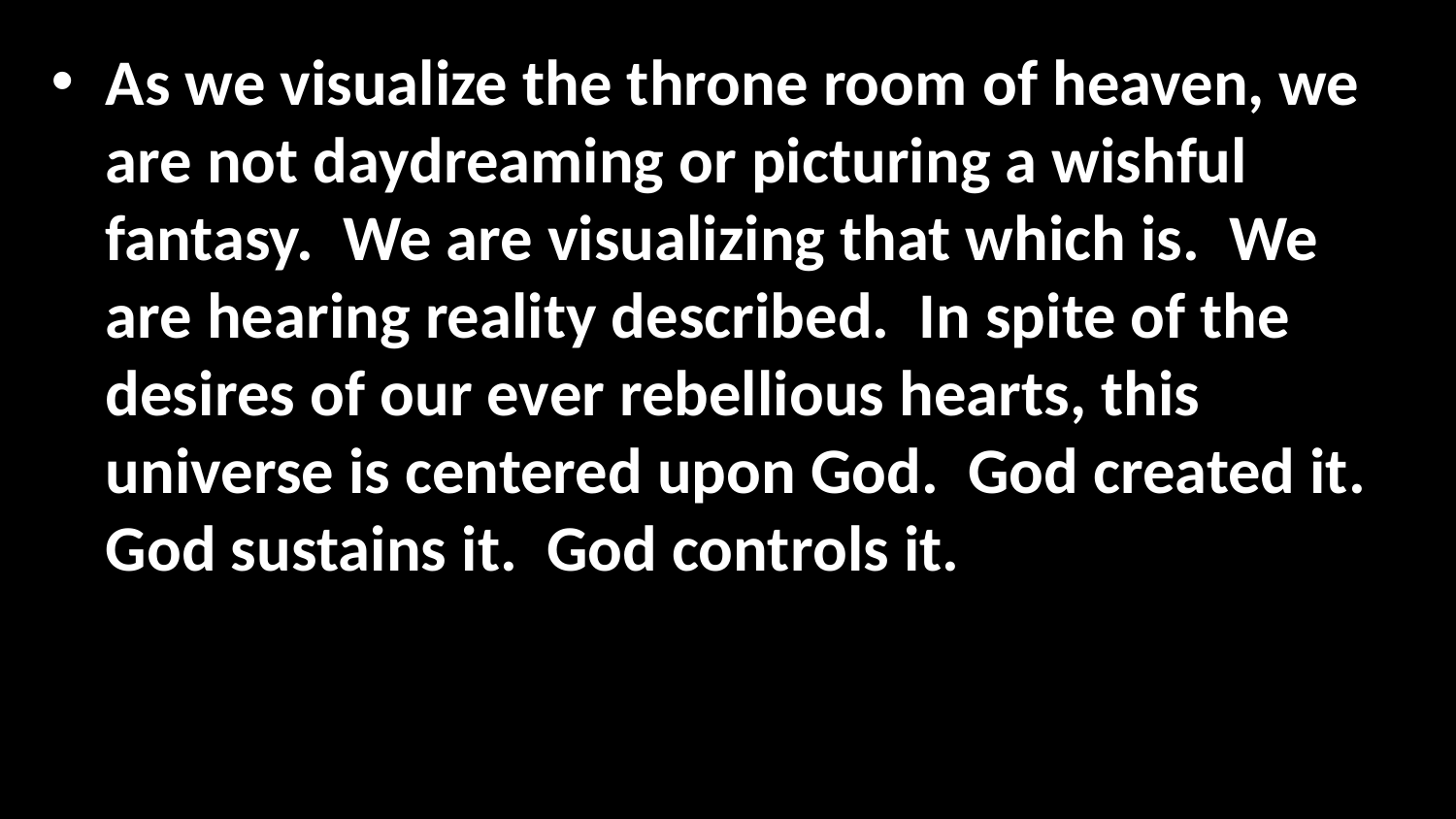

As we visualize the throne room of heaven, we are not daydreaming or picturing a wishful fantasy.  We are visualizing that which is.  We are hearing reality described.  In spite of the desires of our ever rebellious hearts, this universe is centered upon God.  God created it.  God sustains it.  God controls it.